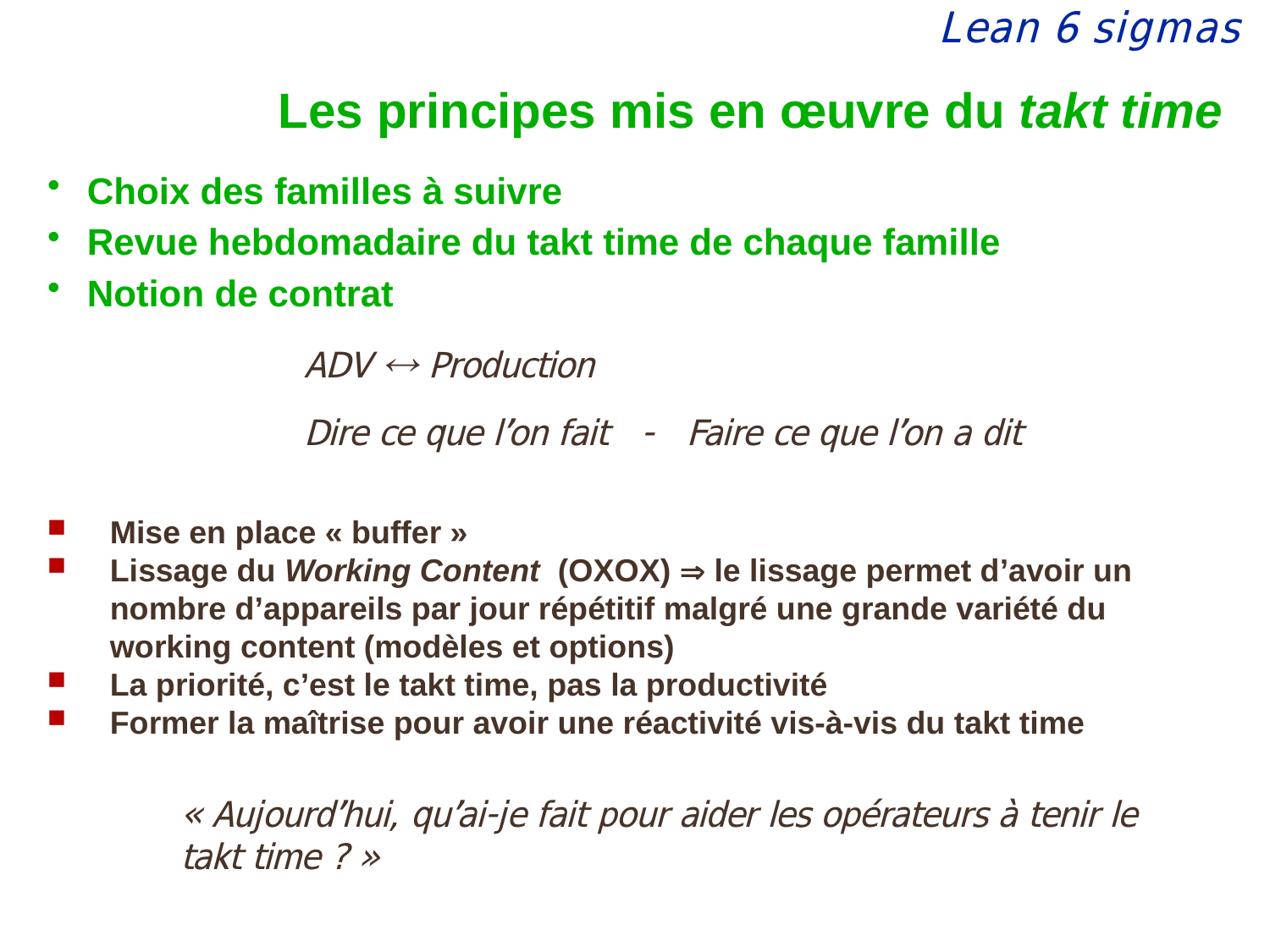

# Les principes mis en œuvre du takt time
Choix des familles à suivre
Revue hebdomadaire du takt time de chaque famille
Notion de contrat
ADV ↔ Production

Dire ce que l’on fait   -   Faire ce que l’on a dit

Mise en place « buffer »
Lissage du Working Content  (OXOX) ⇒ le lissage permet d’avoir un nombre d’appareils par jour répétitif malgré une grande variété du working content (modèles et options)
La priorité, c’est le takt time, pas la productivité
Former la maîtrise pour avoir une réactivité vis-à-vis du takt time
« Aujourd’hui, qu’ai-je fait pour aider les opérateurs à tenir le takt time ? »
© HEC Paris - Département Management des Opérations et des Systèmes d'Information
03/01/2021